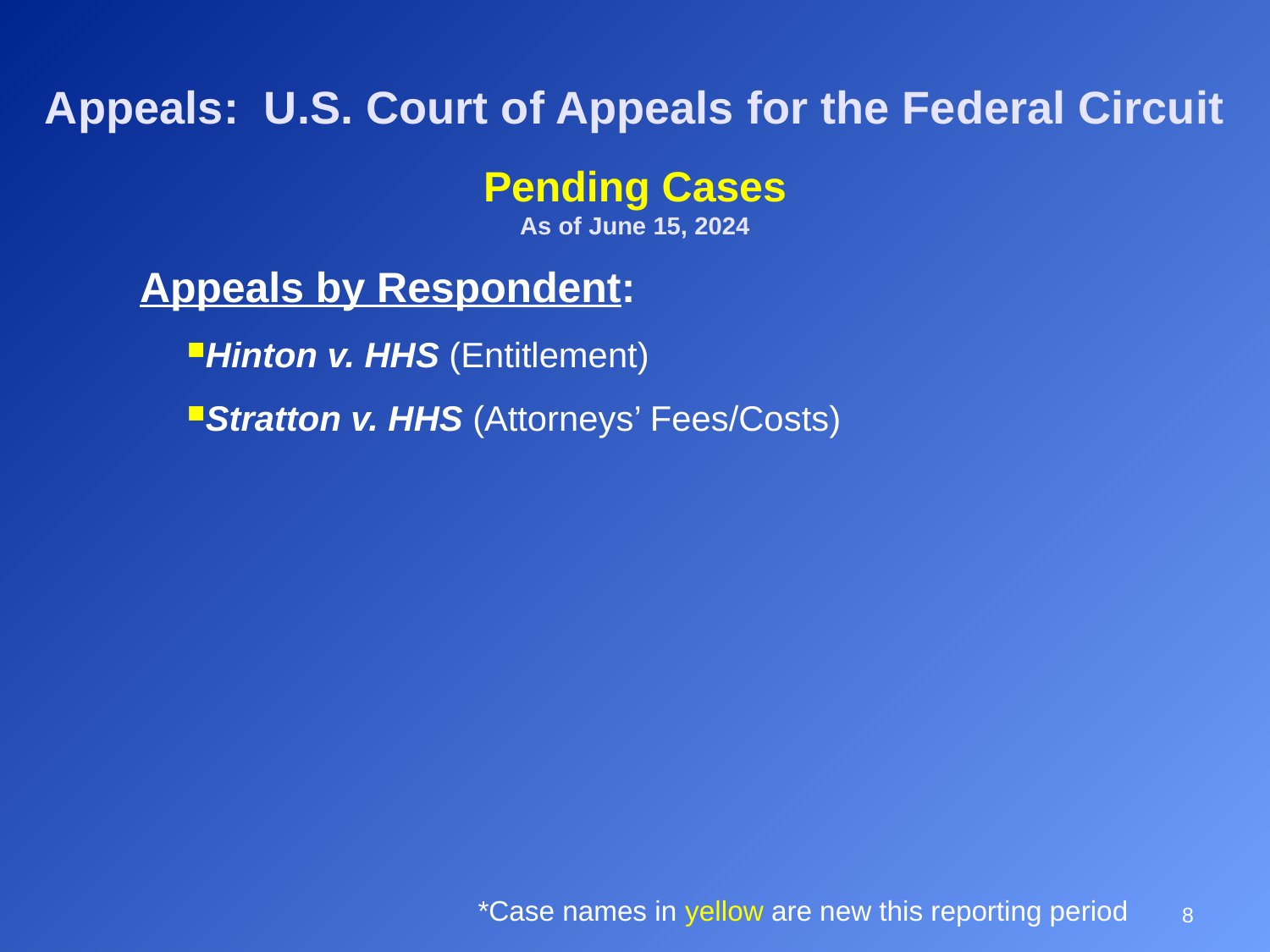

# Appeals:  U.S. Court of Appeals for the Federal Circuit
Pending Cases
As of June 15, 2024
Appeals by Respondent:
Hinton v. HHS (Entitlement)
Stratton v. HHS (Attorneys’ Fees/Costs)

8
*Case names in yellow are new this reporting period